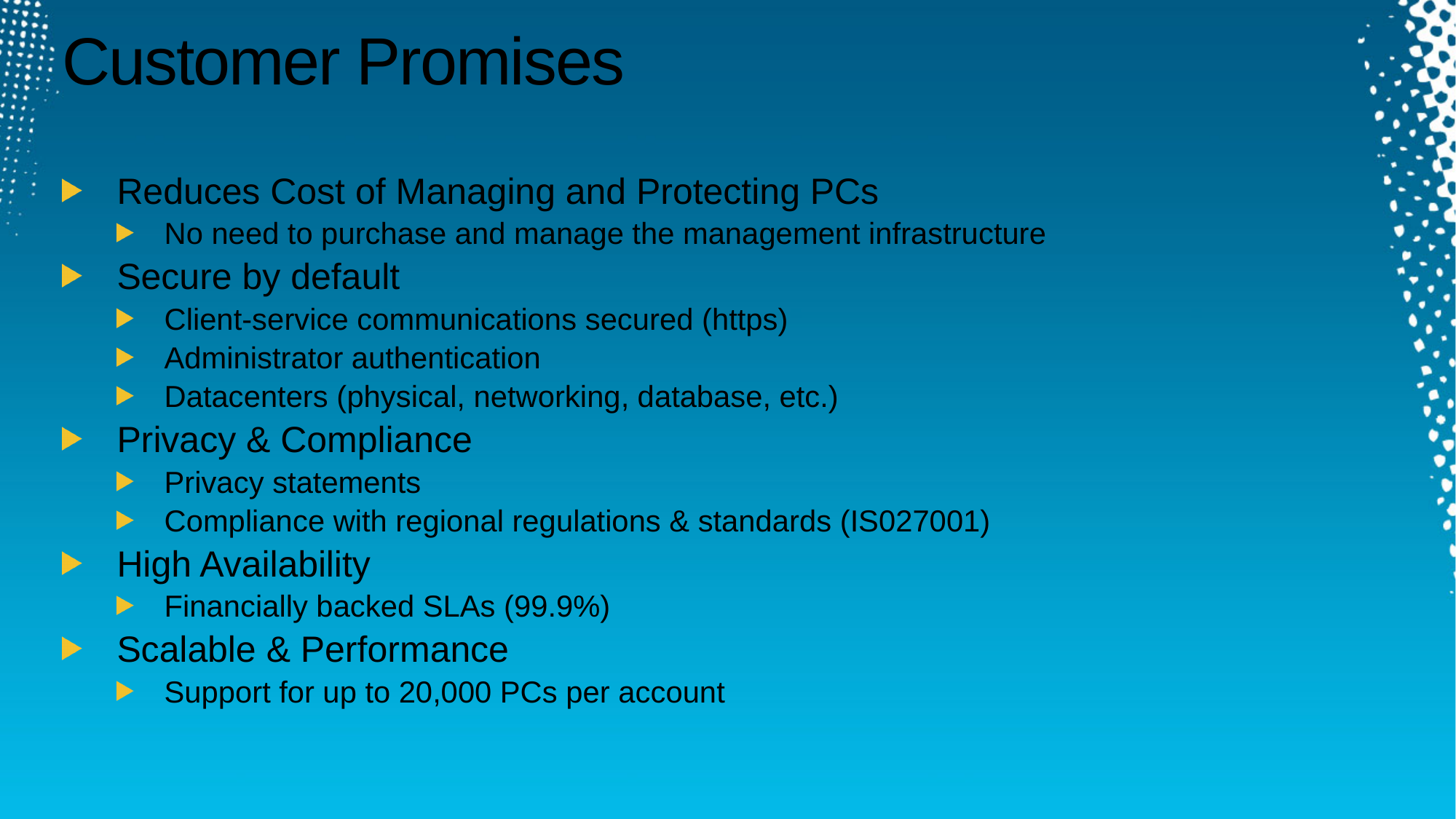

# Customer Promises

Reduces Cost of Managing and Protecting PCs
No need to purchase and manage the management infrastructure
Secure by default
Client-service communications secured (https)
Administrator authentication
Datacenters (physical, networking, database, etc.)
Privacy & Compliance
Privacy statements
Compliance with regional regulations & standards (IS027001)
High Availability
Financially backed SLAs (99.9%)
Scalable & Performance
Support for up to 20,000 PCs per account